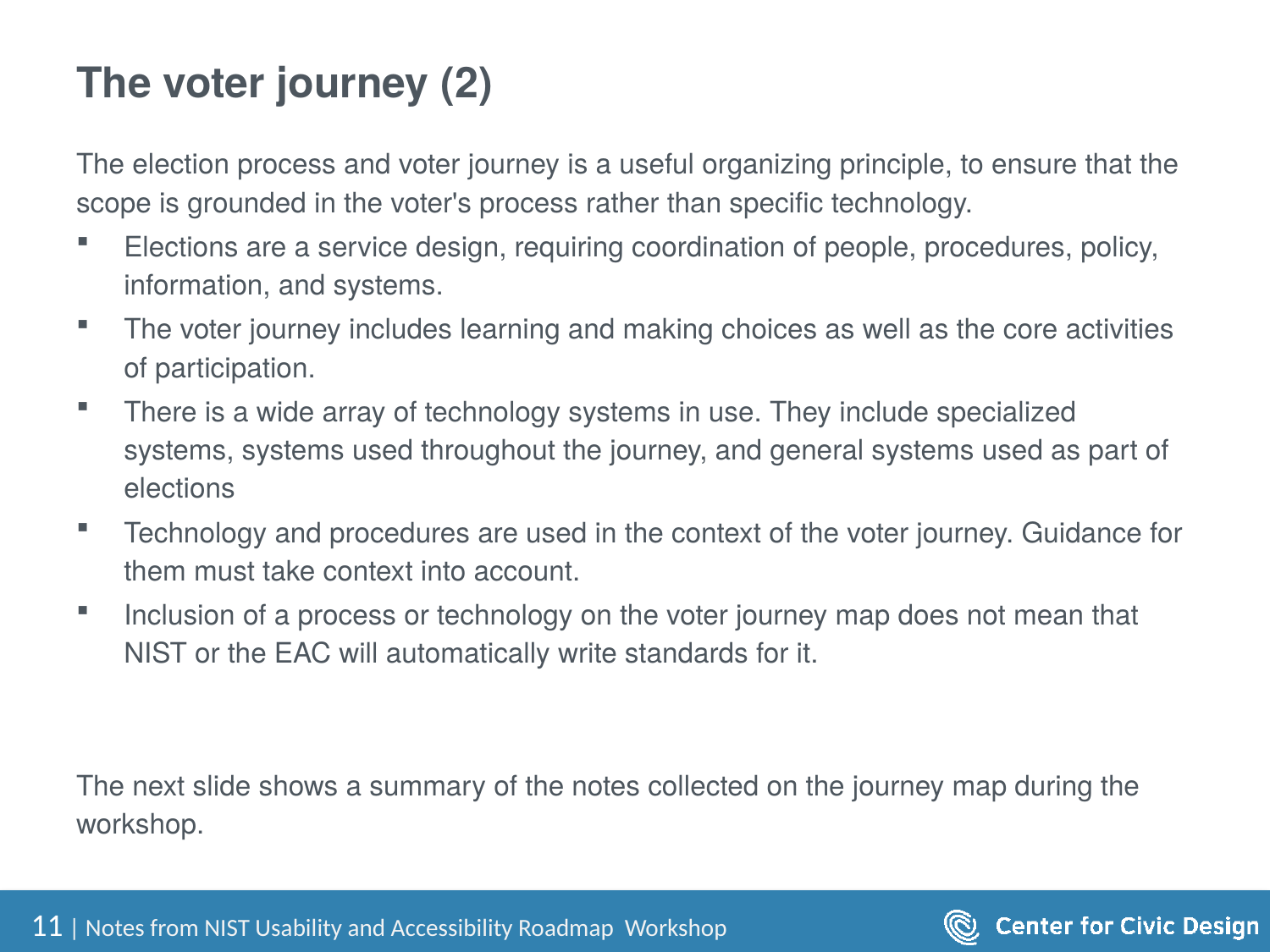

# The voter journey (2)
The election process and voter journey is a useful organizing principle, to ensure that the scope is grounded in the voter's process rather than specific technology.
Elections are a service design, requiring coordination of people, procedures, policy, information, and systems.
The voter journey includes learning and making choices as well as the core activities of participation.
There is a wide array of technology systems in use. They include specialized systems, systems used throughout the journey, and general systems used as part of elections
Technology and procedures are used in the context of the voter journey. Guidance for them must take context into account.
Inclusion of a process or technology on the voter journey map does not mean that NIST or the EAC will automatically write standards for it.

The next slide shows a summary of the notes collected on the journey map during the workshop.